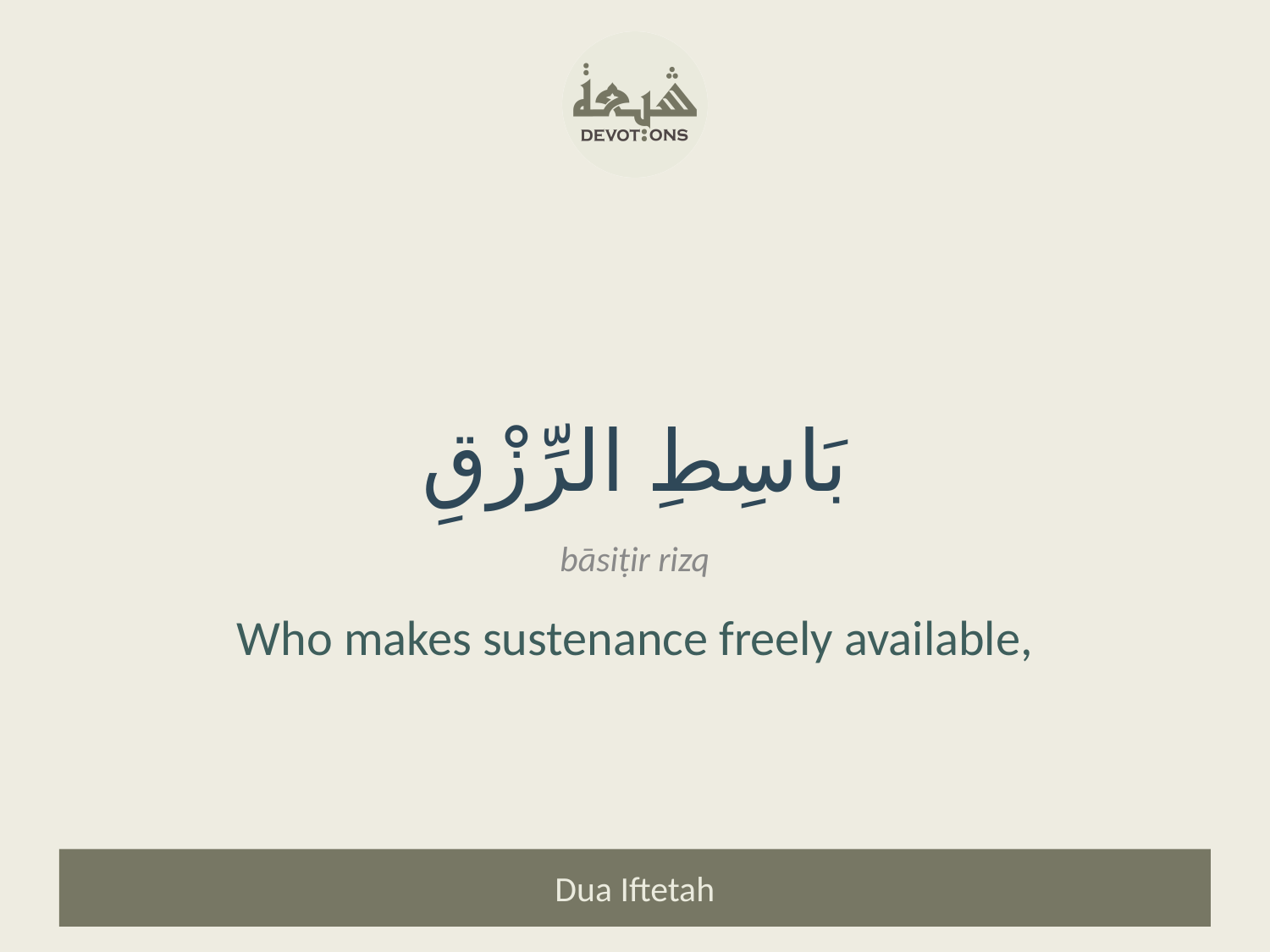

بَاسِطِ الرِّزْقِ
bāsiṭir rizq
Who makes sustenance freely available,
Dua Iftetah